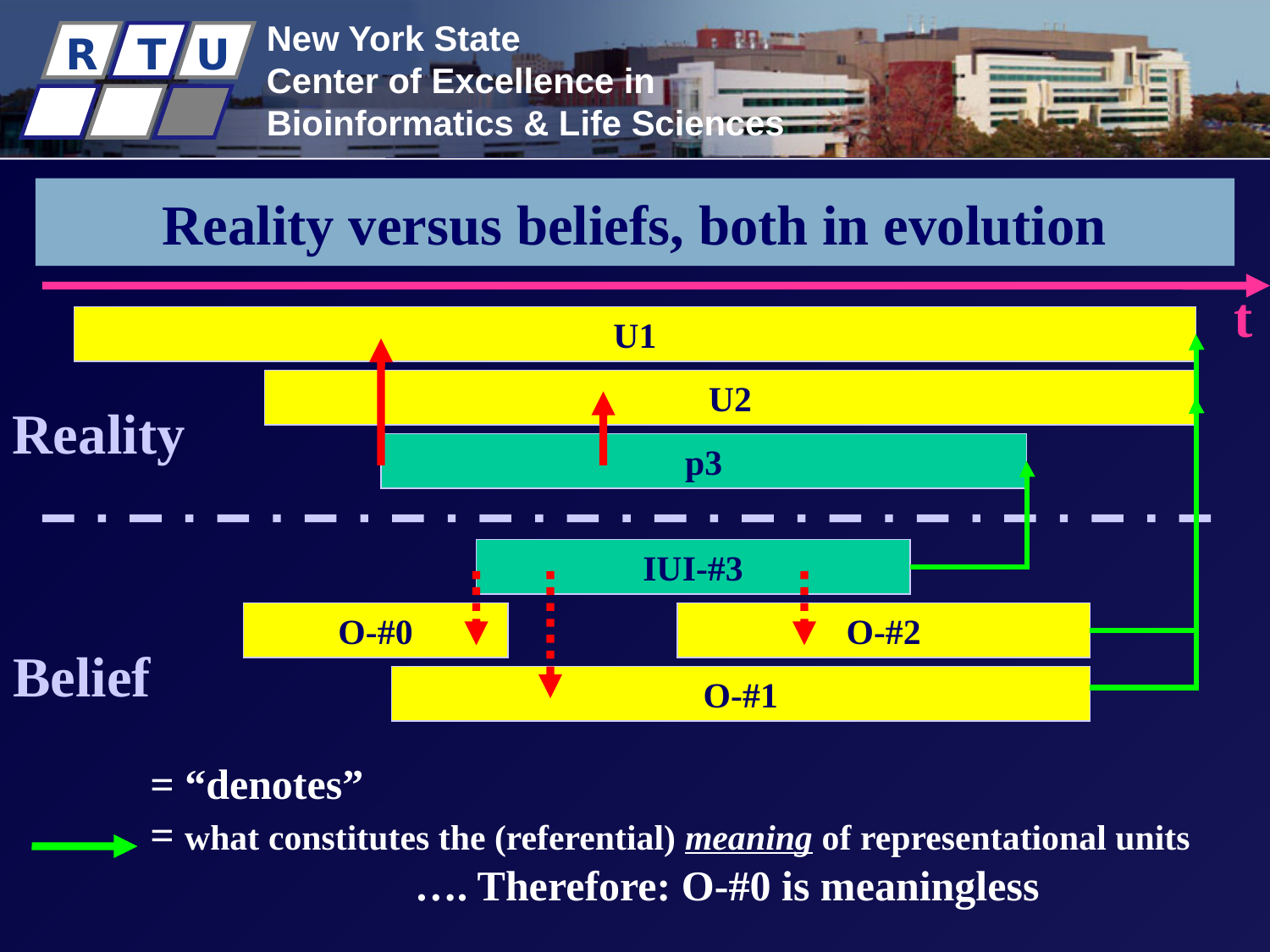

# Reality versus beliefs, both in evolution
t

U1

U2
Reality

p3

IUI-#3

O-#0
O-#2
Belief
O-#1
= “denotes”
= what constitutes the (referential) meaning of representational units
                         …. Therefore: O-#0 is meaningless